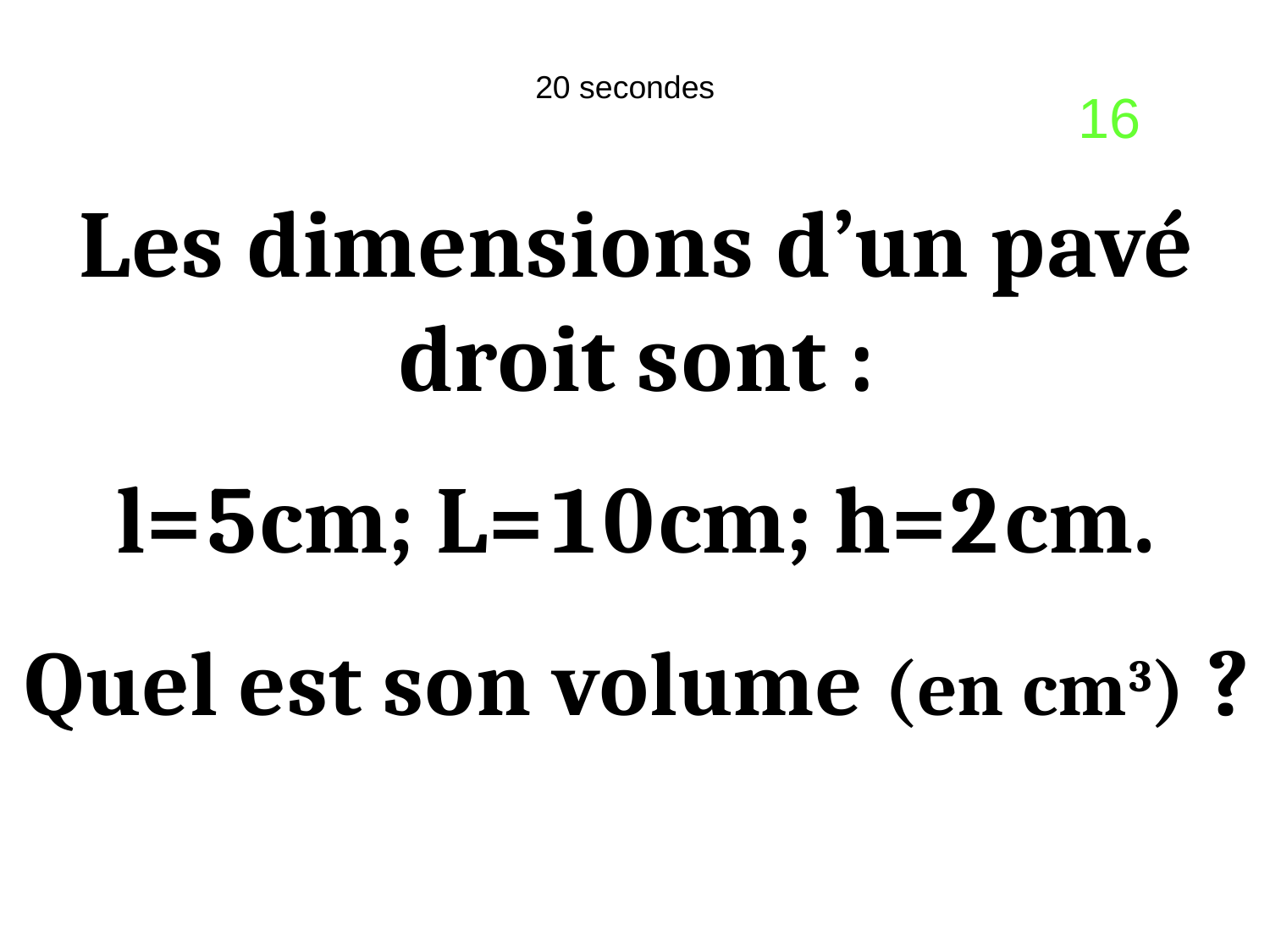

16
20 secondes
Les dimensions d’un pavé droit sont :
l=5cm; L=10cm; h=2cm.
Quel est son volume (en cm3) ?